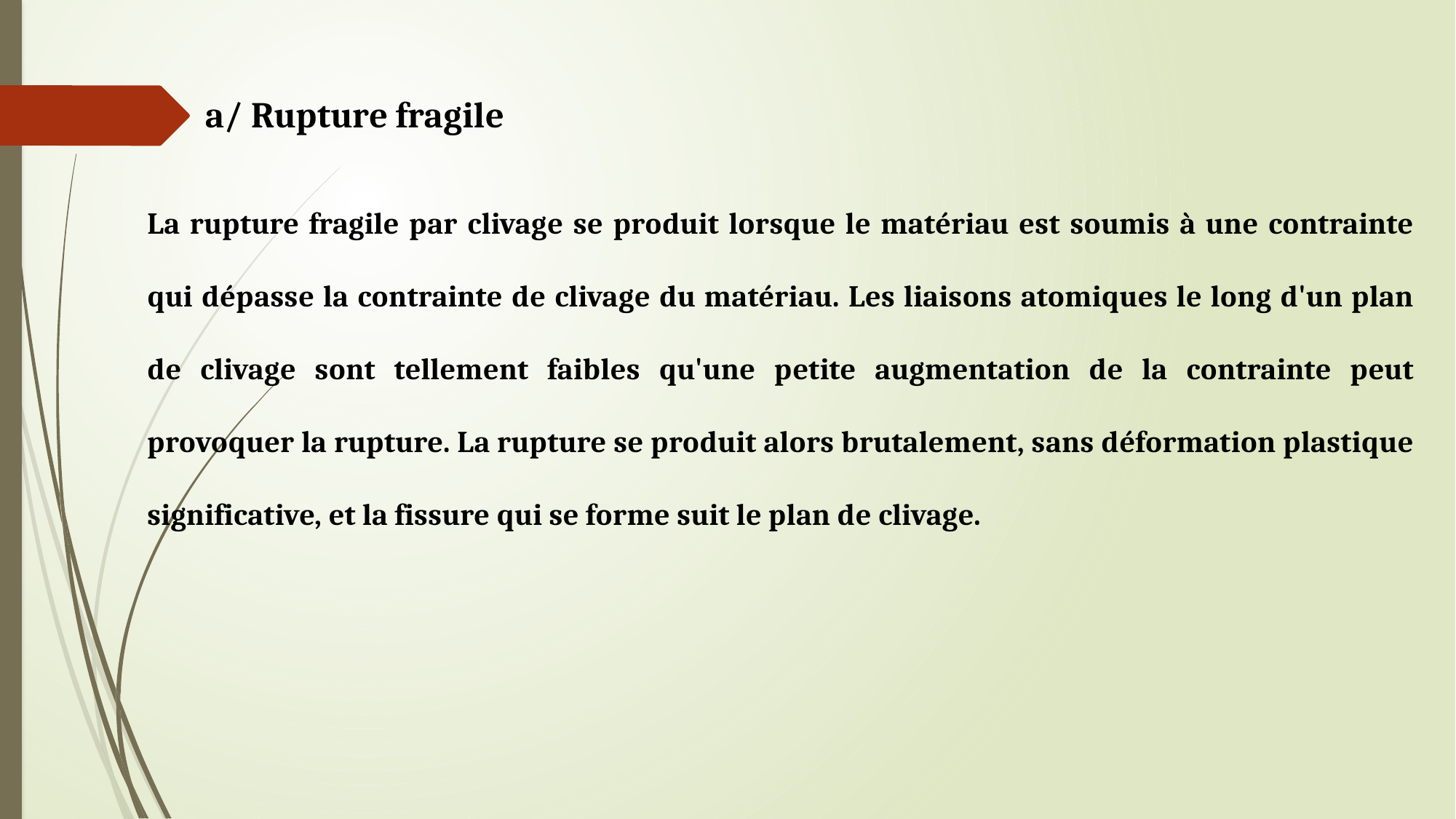

a/ Rupture fragile
La rupture fragile par clivage se produit lorsque le matériau est soumis à une contrainte qui dépasse la contrainte de clivage du matériau. Les liaisons atomiques le long d'un plan de clivage sont tellement faibles qu'une petite augmentation de la contrainte peut provoquer la rupture. La rupture se produit alors brutalement, sans déformation plastique significative, et la fissure qui se forme suit le plan de clivage.